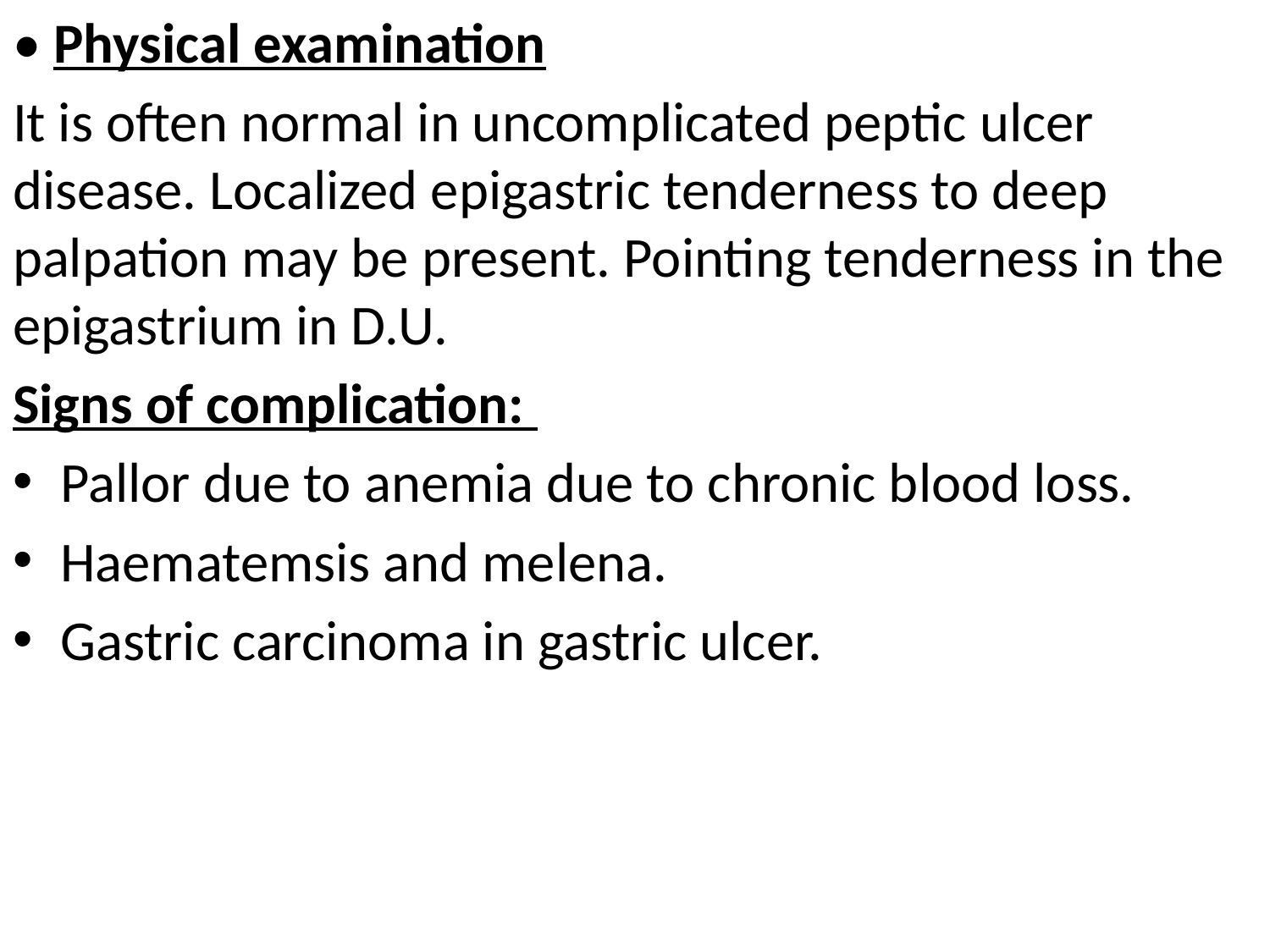

• Physical examination
It is often normal in uncomplicated peptic ulcer disease. Localized epigastric tenderness to deep palpation may be present. Pointing tenderness in the epigastrium in D.U.
Signs of complication:
Pallor due to anemia due to chronic blood loss.
Haematemsis and melena.
Gastric carcinoma in gastric ulcer.